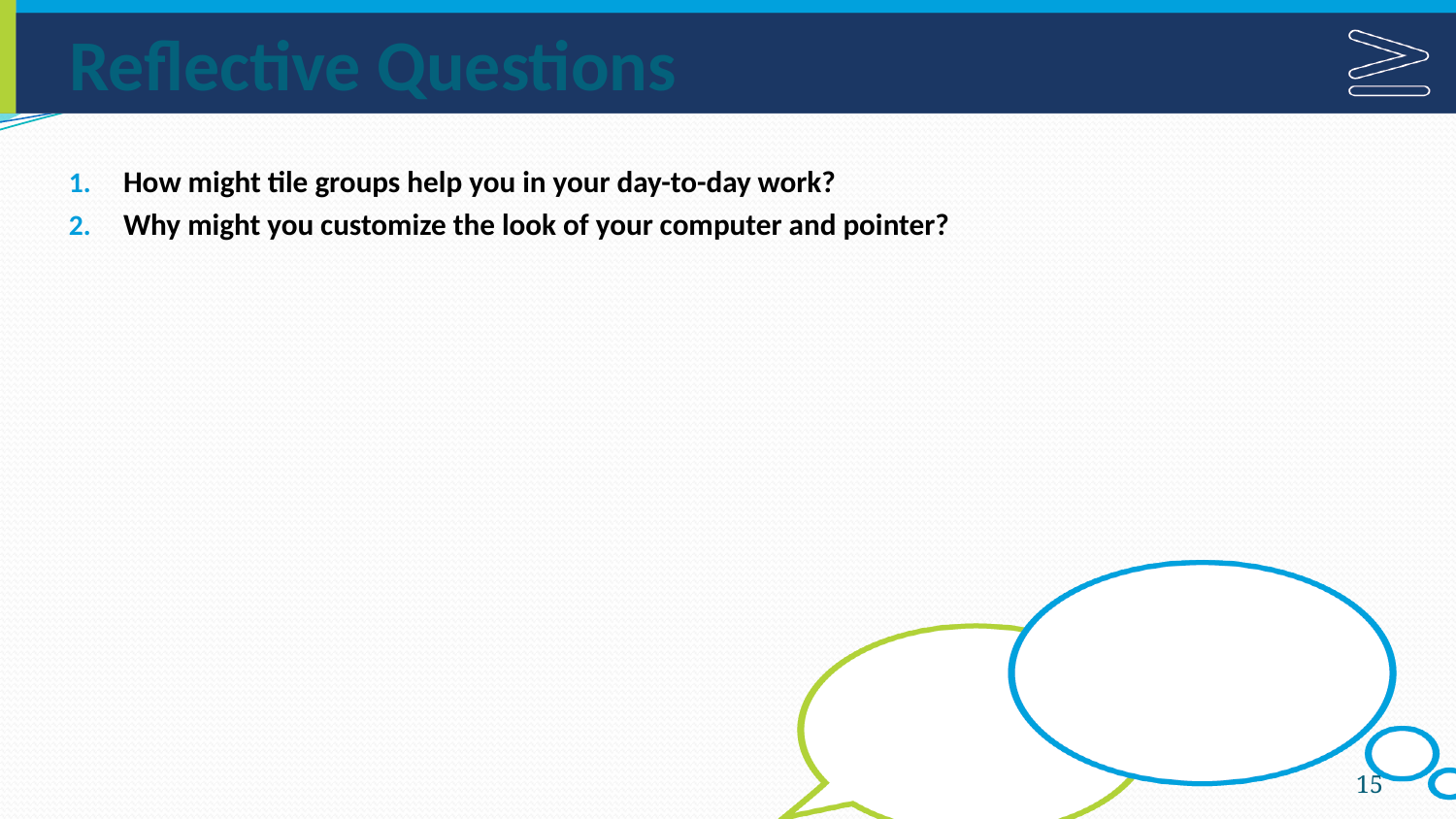

# Reflective Questions
How might tile groups help you in your day-to-day work?
Why might you customize the look of your computer and pointer?

15